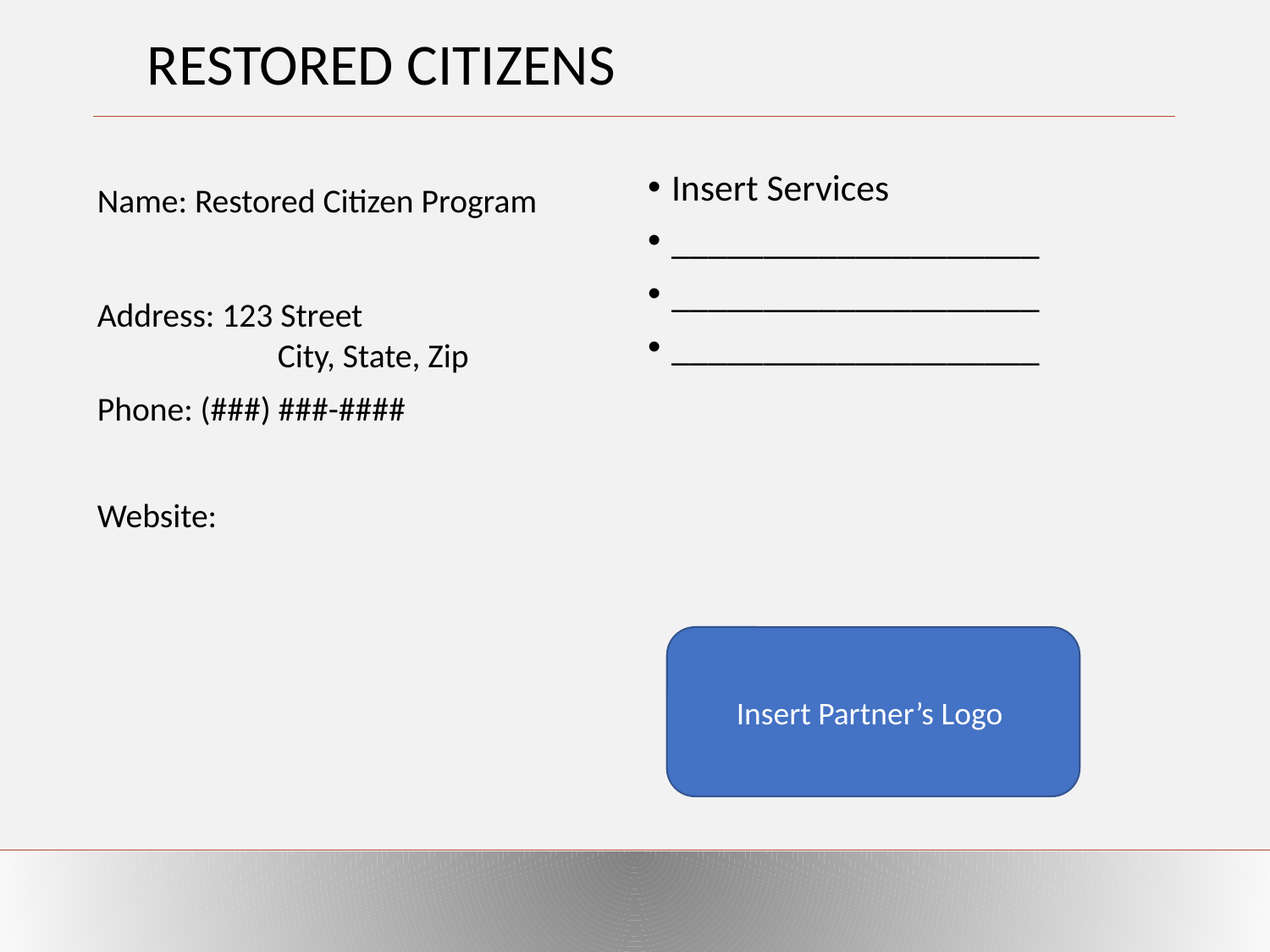

# RESTORED CITIZENS
Insert Services
____________________
____________________
____________________

Name: Restored Citizen Program

Address: 123 Street
	       City, State, Zip
Phone: (###) ###-####

Website:
Insert Partner’s Logo